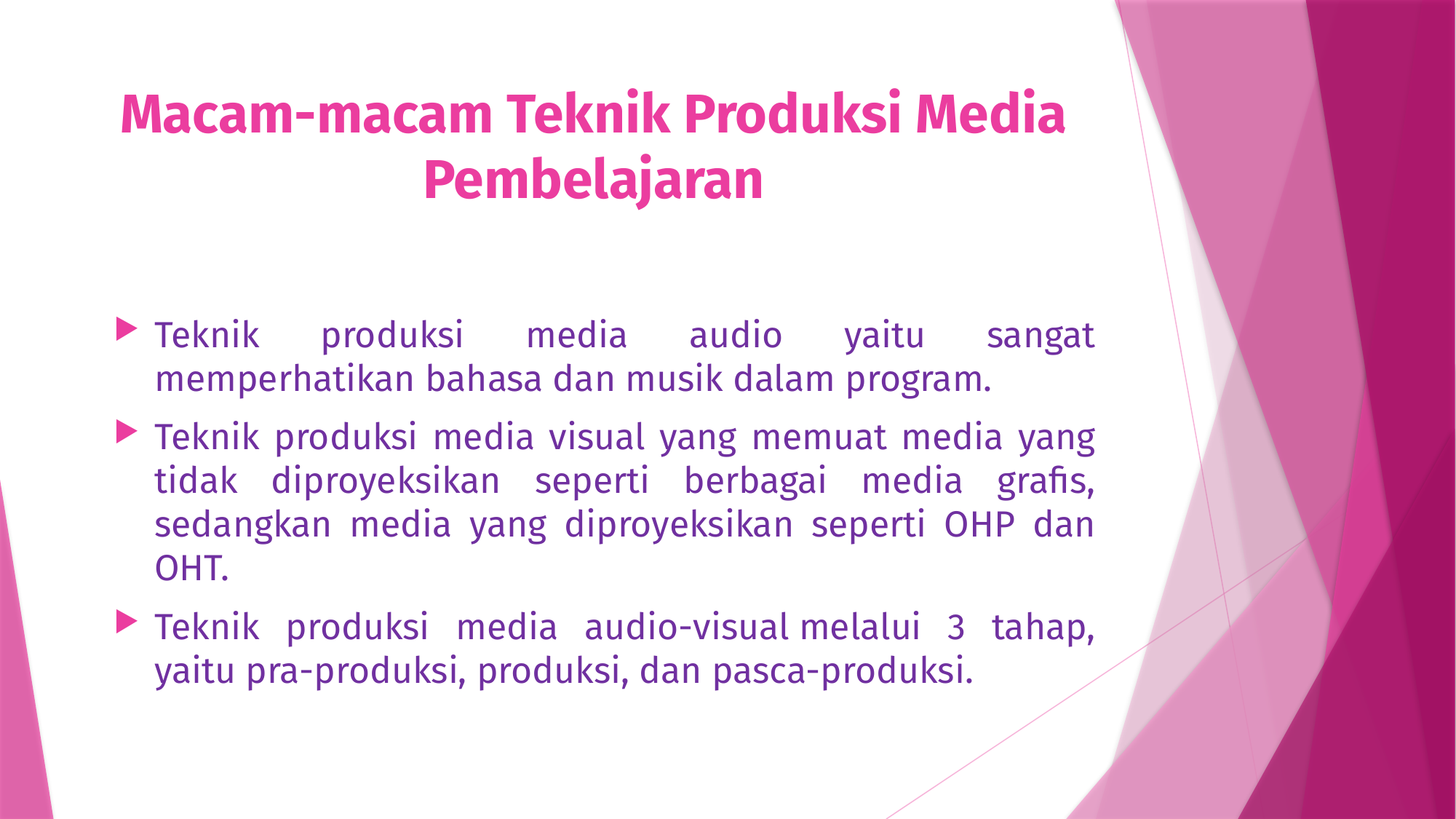

# Macam-macam Teknik Produksi Media Pembelajaran
Teknik produksi media audio yaitu sangat memperhatikan bahasa dan musik dalam program.
Teknik produksi media visual yang memuat media yang tidak diproyeksikan seperti berbagai media grafis, sedangkan media yang diproyeksikan seperti OHP dan OHT.
Teknik produksi media audio-visual melalui 3 tahap, yaitu pra-produksi, produksi, dan pasca-produksi.